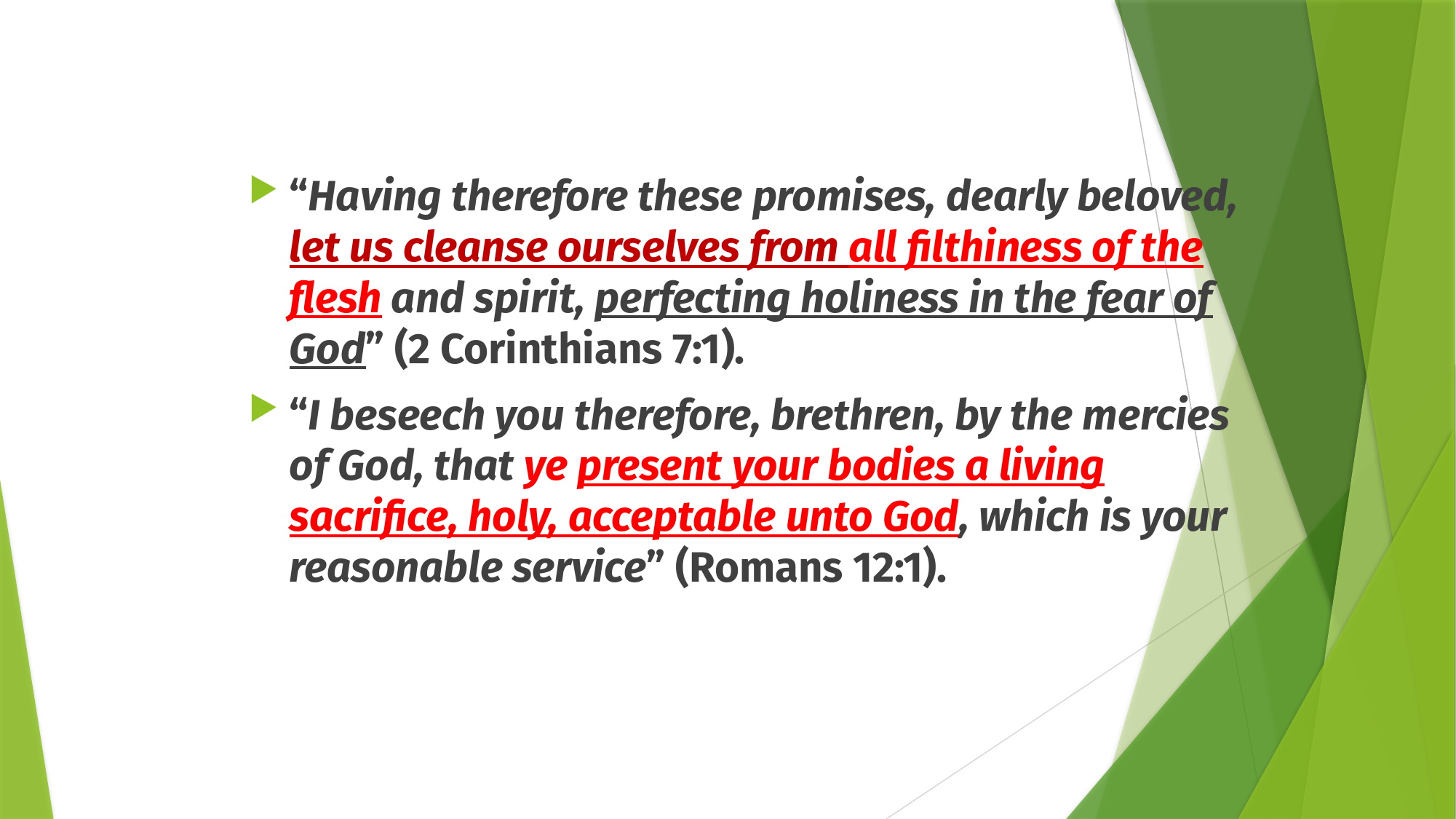

“Having therefore these promises, dearly beloved, let us cleanse ourselves from all filthiness of the flesh and spirit, perfecting holiness in the fear of God” (2 Corinthians 7:1).
“I beseech you therefore, brethren, by the mercies of God, that ye present your bodies a living sacrifice, holy, acceptable unto God, which is your reasonable service” (Romans 12:1).